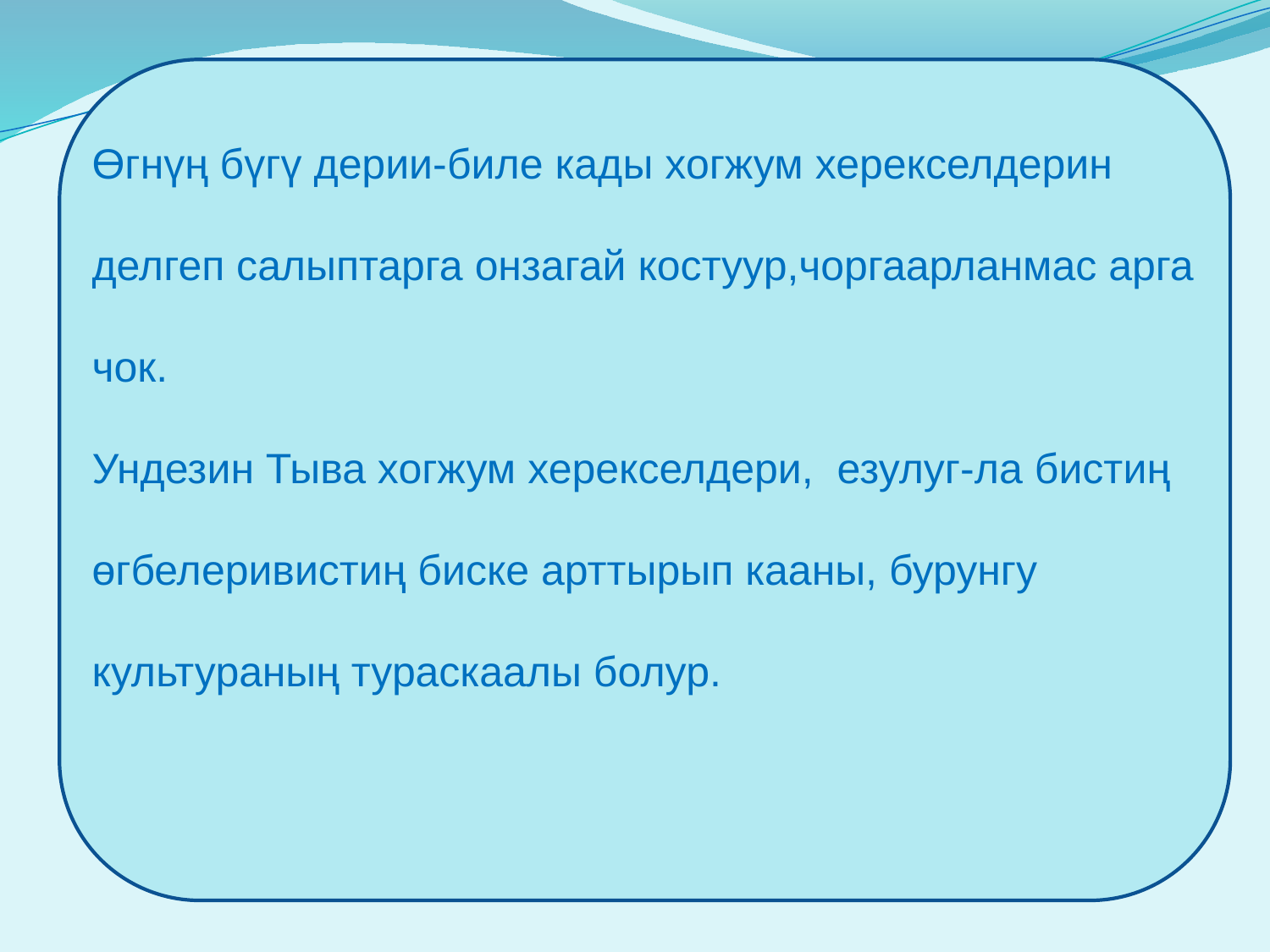

Өгнүң бүгү дерии-биле кады хогжум херекселдерин делгеп салыптарга онзагай костуур,чоргаарланмас арга чок.
Ундезин Тыва хогжум херекселдери,  езулуг-ла бистиң өгбелеривистиң биске арттырып кааны, бурунгу культураның тураскаалы болур.